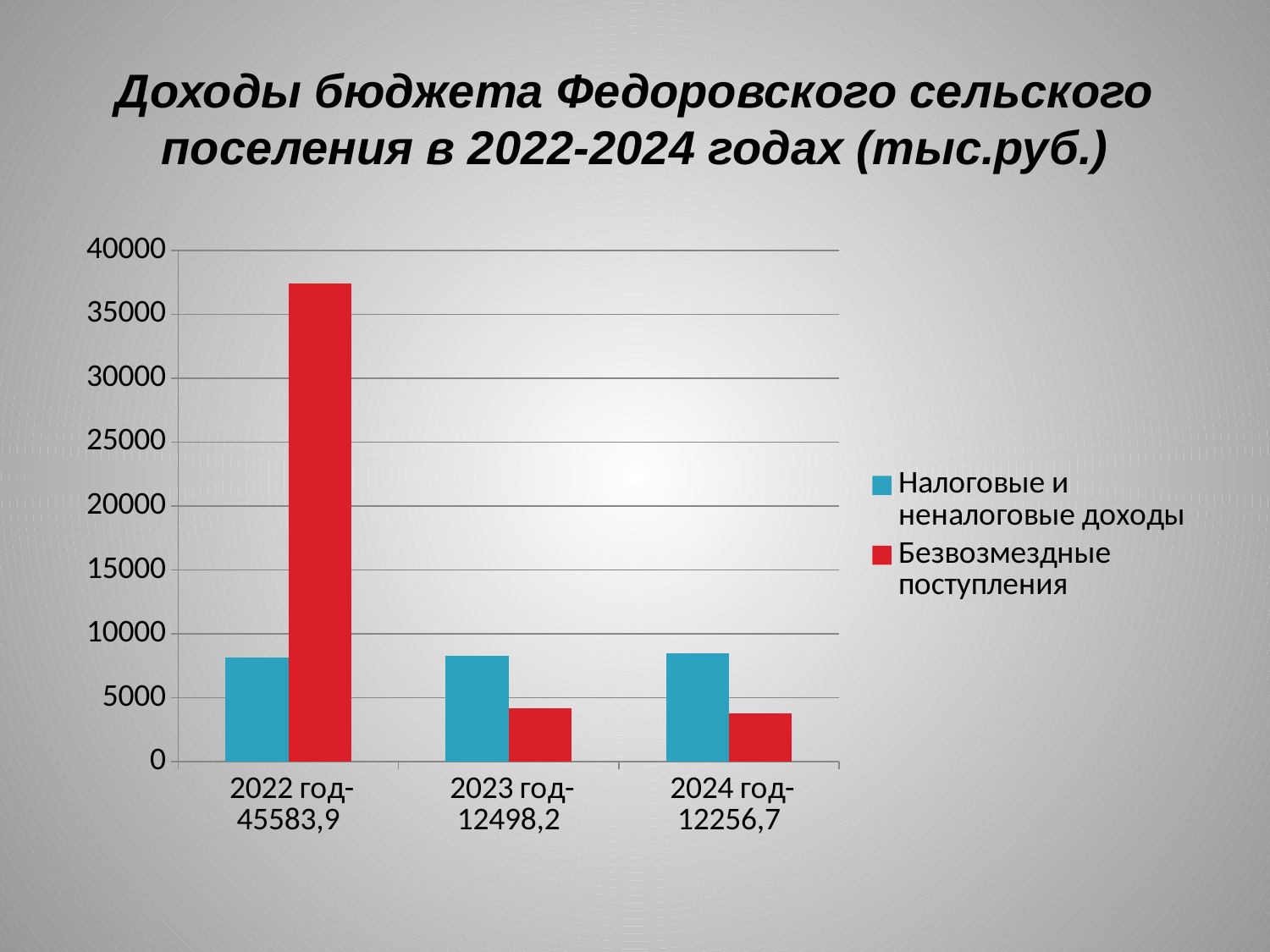

# Доходы бюджета Федоровского сельского поселения в 2022-2024 годах (тыс.руб.)

### Chart

| Category | Налоговые и неналоговые доходы | Безвозмездные поступления |
|---|---|---|
|  2022 год-45583,9 | 8183.8 | 37400.1 |
|  2023 год-12498,2 | 8315.9 | 4182.3 |
|  2024 год-12256,7 | 8459.4 | 3797.3 |